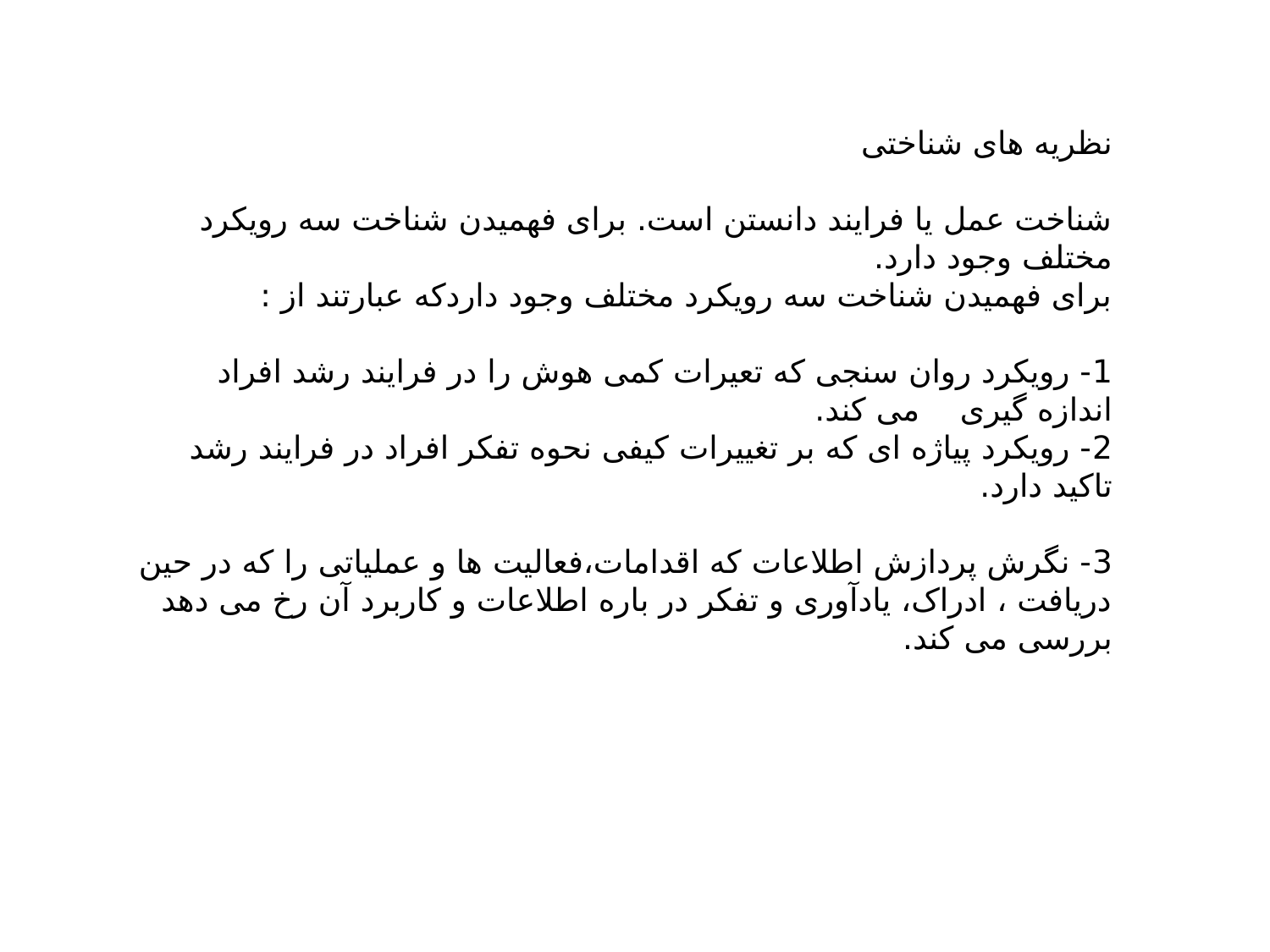

نظریه های شناختی

شناخت عمل یا فرایند دانستن است. برای فهمیدن شناخت سه رویکرد مختلف وجود دارد.
برای فهمیدن شناخت سه رویکرد مختلف وجود داردکه عبارتند از :

1- رویکرد روان سنجی که تعیرات کمی هوش را در فرایند رشد افراد اندازه گیری    می کند.
2- رویکرد پیاژه ای که بر تغییرات کیفی نحوه تفکر افراد در فرایند رشد تاکید دارد.

3- نگرش پردازش اطلاعات که اقدامات،فعالیت ها و عملیاتی را که در حین دریافت ، ادراک، یادآوری و تفکر در باره اطلاعات و کاربرد آن رخ می دهد بررسی می کند.